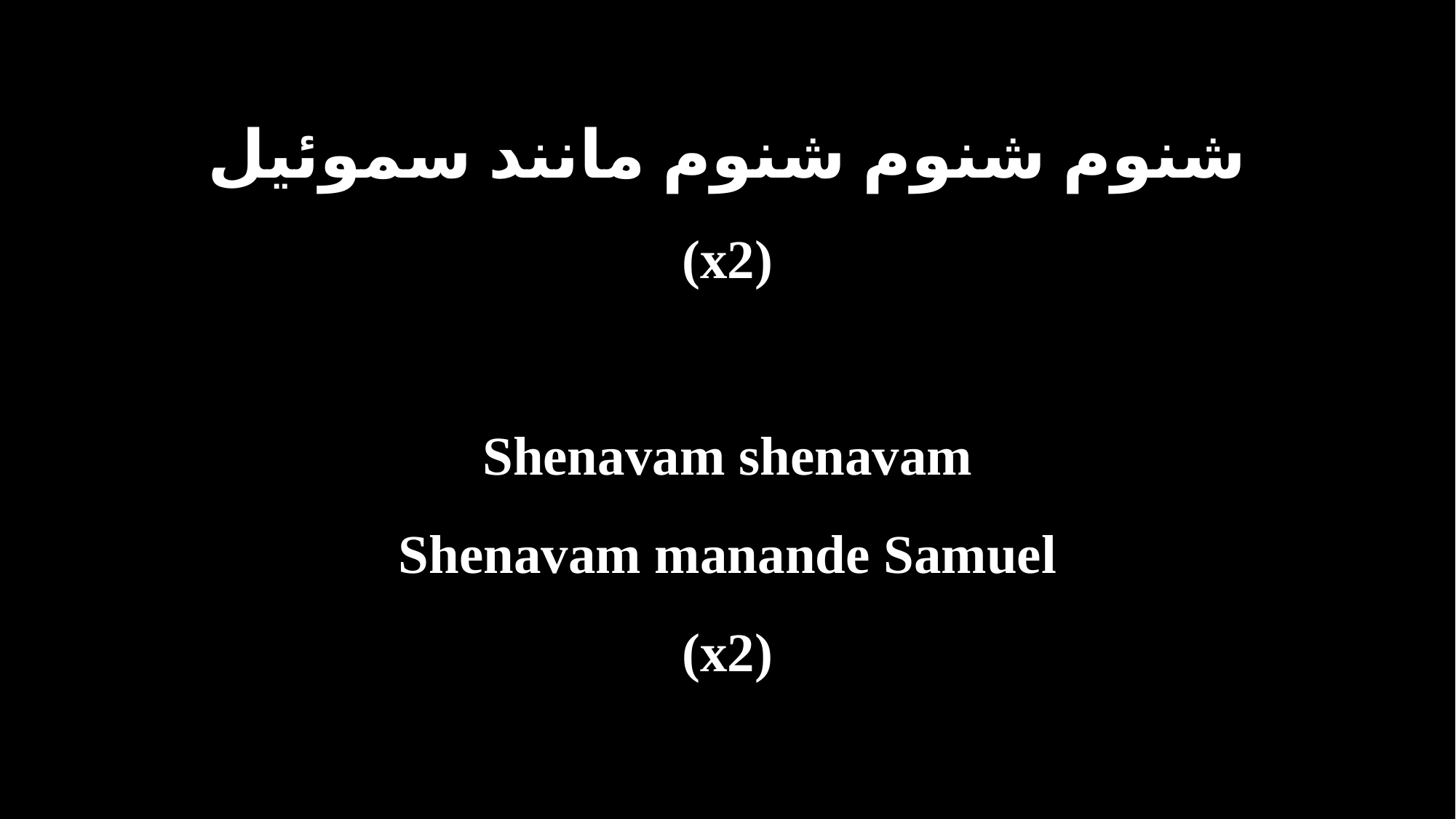

شنوم شنوم شنوم مانند سموئیل
(x2)

Shenavam shenavam
Shenavam manande Samuel
(x2)